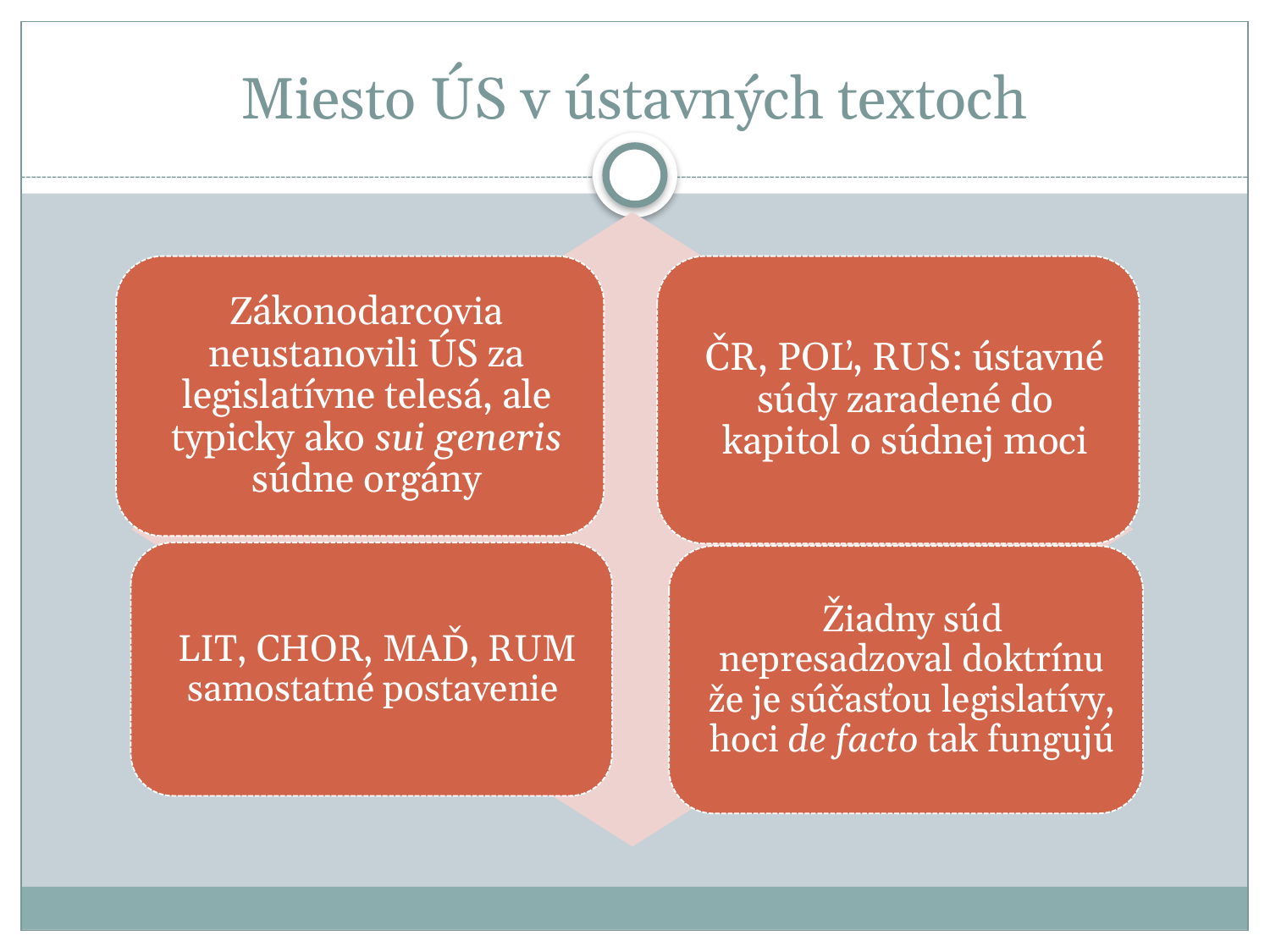

# Miesto ÚS v ústavných textoch
Zákonodarcovia neustanovili ÚS za legislatívne telesá, ale typicky ako sui generis súdne orgány
ČR, POĽ, RUS: ústavné súdy zaradené do kapitol o súdnej moci
LIT, CHOR, MAĎ, RUM samostatné postavenie
Žiadny súd nepresadzoval doktrínu že je súčasťou legislatívy, hoci de facto tak fungujú